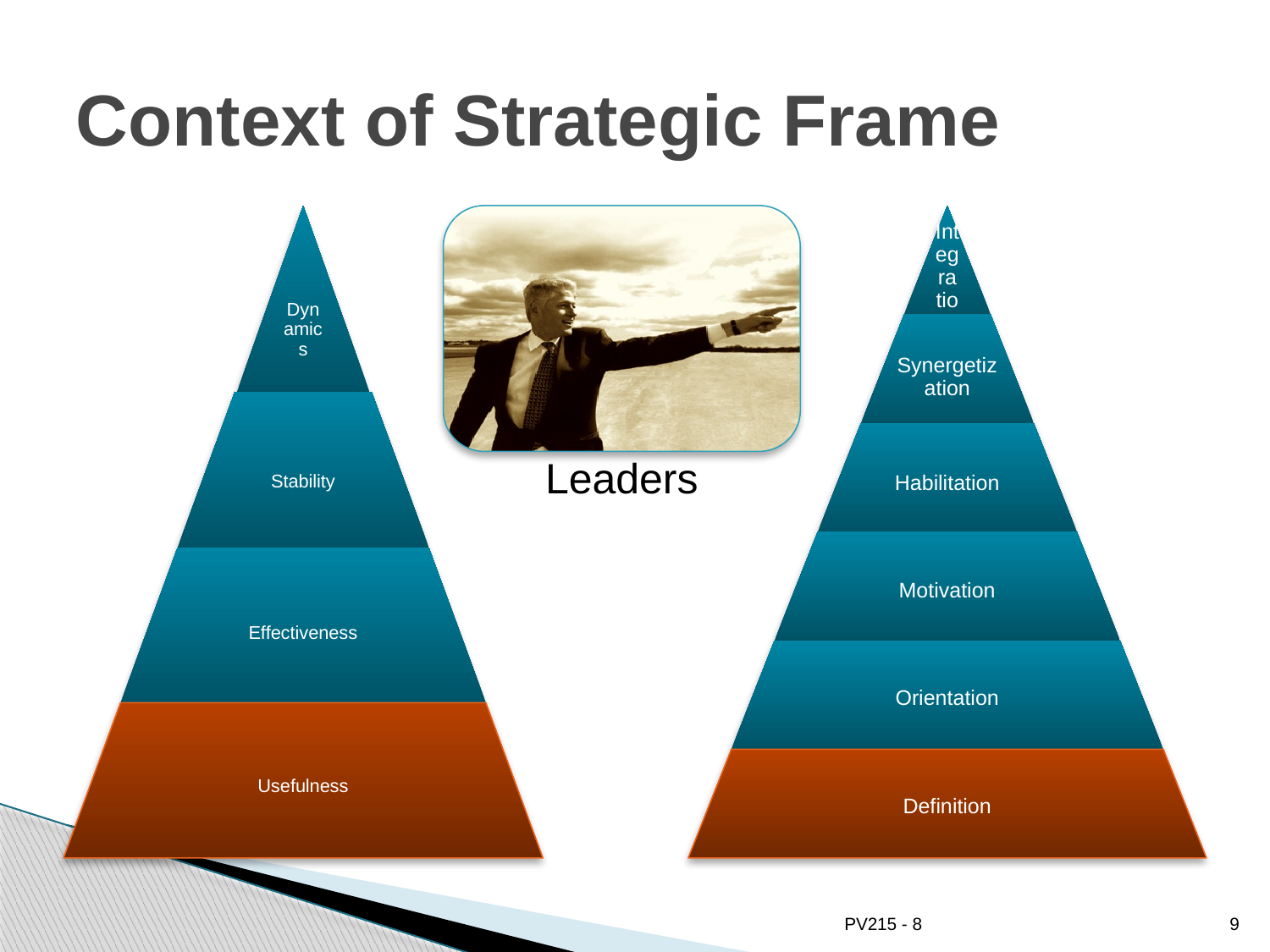

# Context of Strategic Frame
Dynamics
Stability
Effectiveness
Usefulness

Leaders

Integration
Synergetization
Habilitation
Motivation
Orientation
Definition

PV215 - 8
9